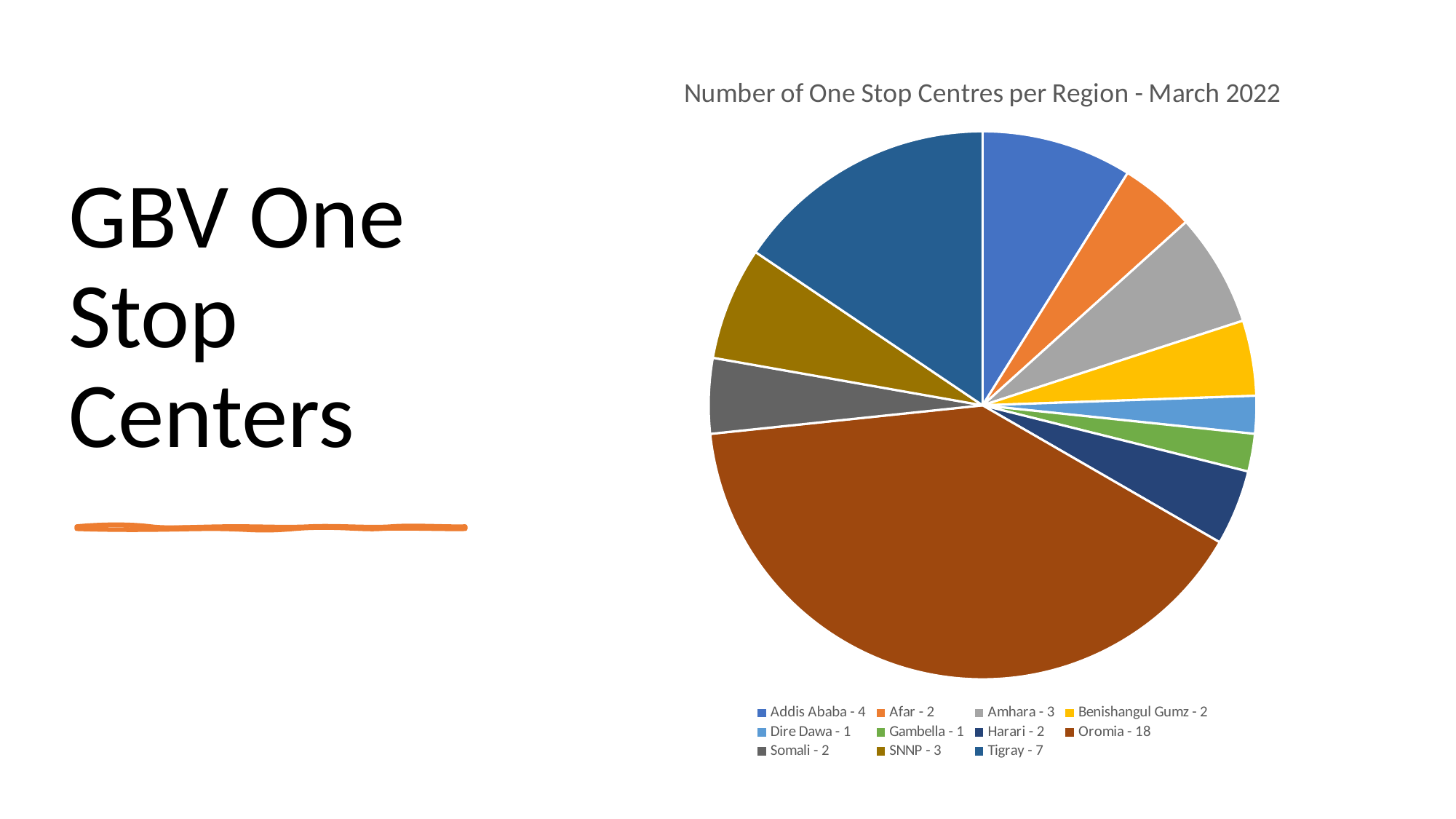

### Chart: Number of One Stop Centres per Region - March 2022

| Category | Number of OSC |
|---|---|
| Addis Ababa - 4 | 4.0 |
| Afar - 2 | 2.0 |
| Amhara - 3 | 3.0 |
| Benishangul Gumz - 2 | 2.0 |
| Dire Dawa - 1 | 1.0 |
| Gambella - 1 | 1.0 |
| Harari - 2 | 2.0 |
| Oromia - 18 | 18.0 |
| Somali - 2 | 2.0 |
| SNNP - 3 | 3.0 |
| Tigray - 7 | 7.0 |
# GBV One Stop Centers